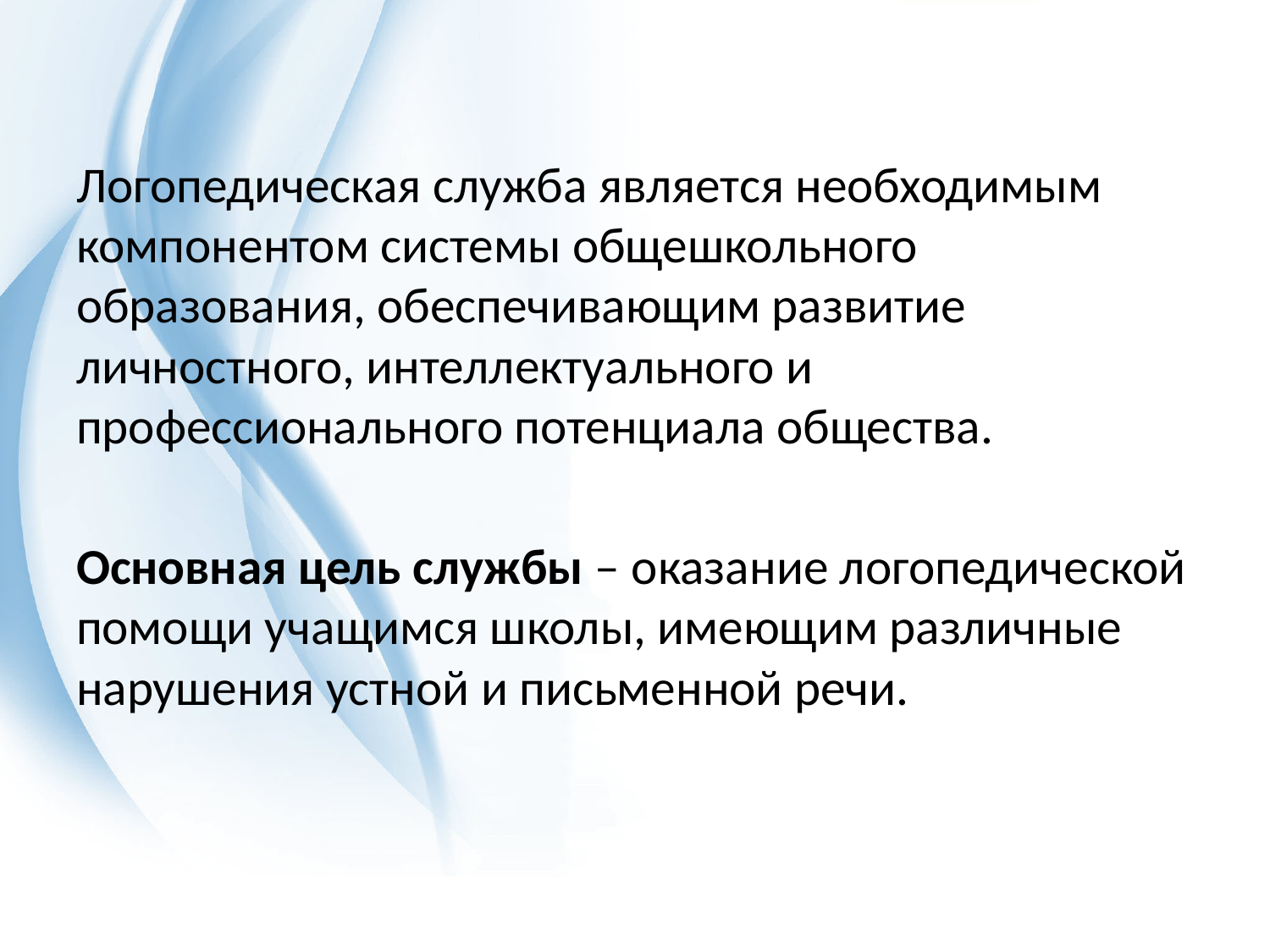

Логопедическая служба является необходимым компонентом системы общешкольного образования, обеспечивающим развитие личностного, интеллектуального и профессионального потенциала общества.

Основная цель службы – оказание логопедической помощи учащимся школы, имеющим различные нарушения устной и письменной речи.